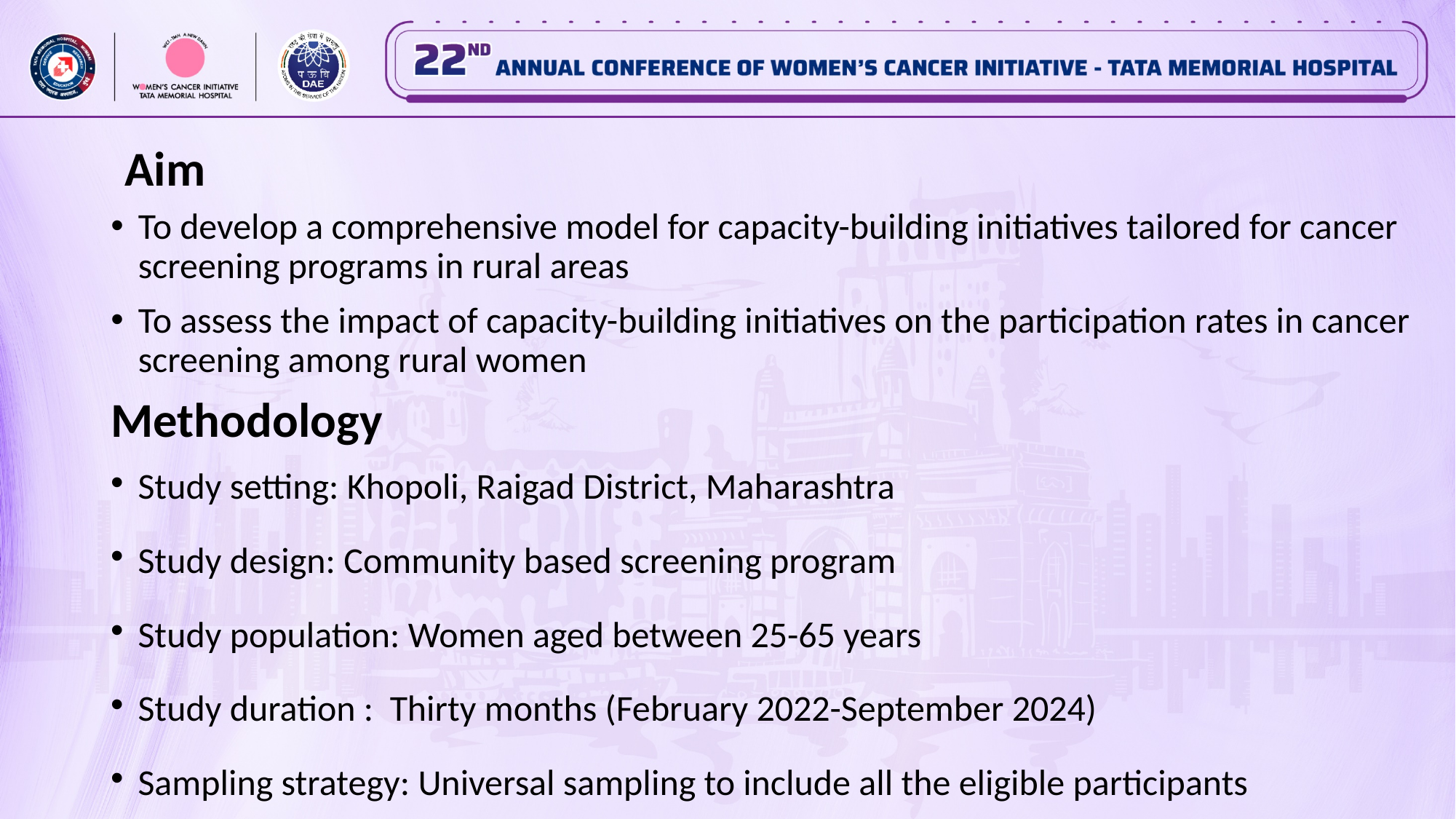

# Aim
To develop a comprehensive model for capacity-building initiatives tailored for cancer screening programs in rural areas
To assess the impact of capacity-building initiatives on the participation rates in cancer screening among rural women
Methodology
Study setting: Khopoli, Raigad District, Maharashtra

Study design: Community based screening program

Study population: Women aged between 25-65 years

Study duration :  Thirty months (February 2022-September 2024)

Sampling strategy: Universal sampling to include all the eligible participants